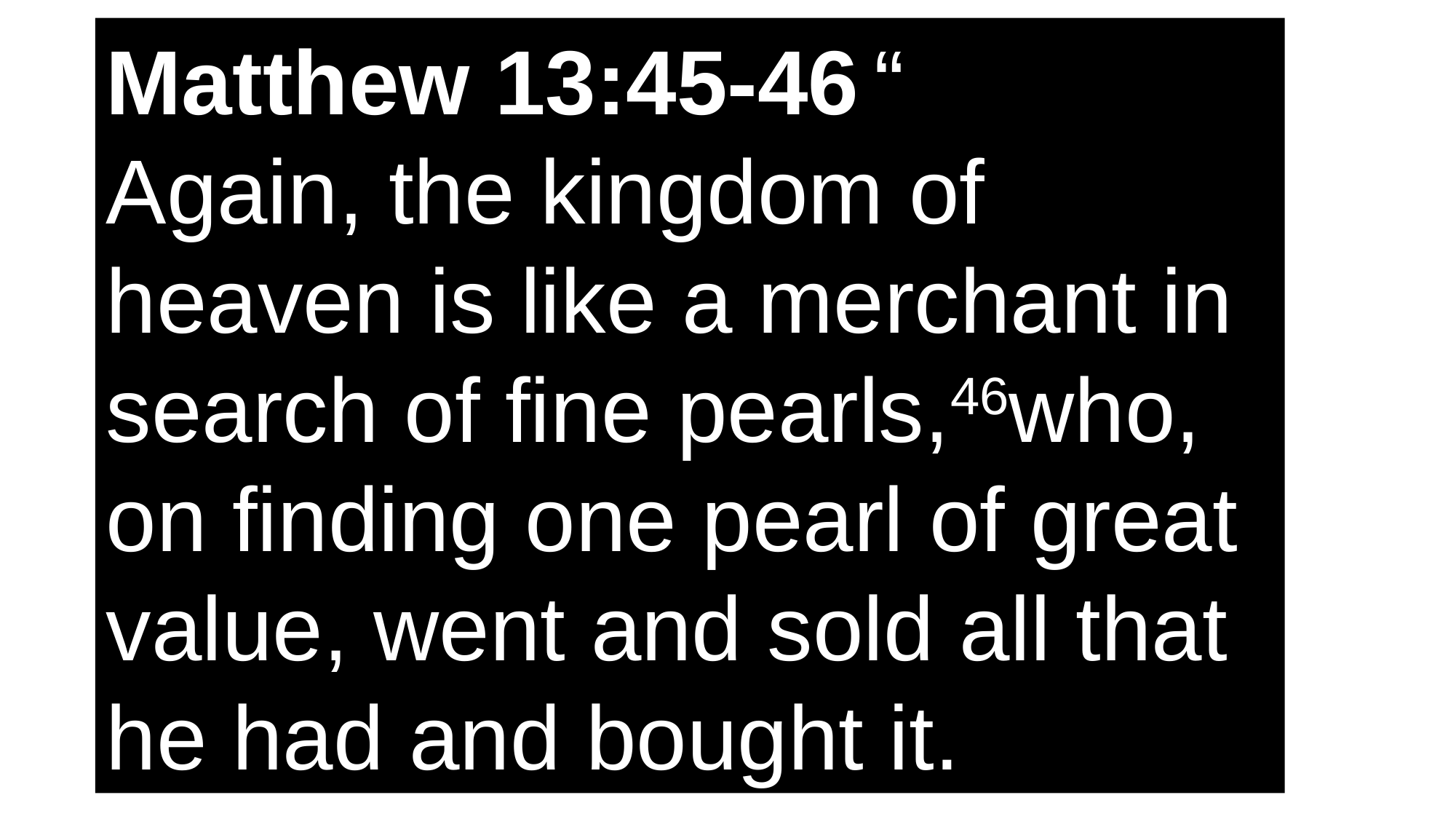

Matthew 13:45-46 “
Again, the kingdom of heaven is like a merchant in search of fine pearls,46who, on finding one pearl of great value, went and sold all that he had and bought it.